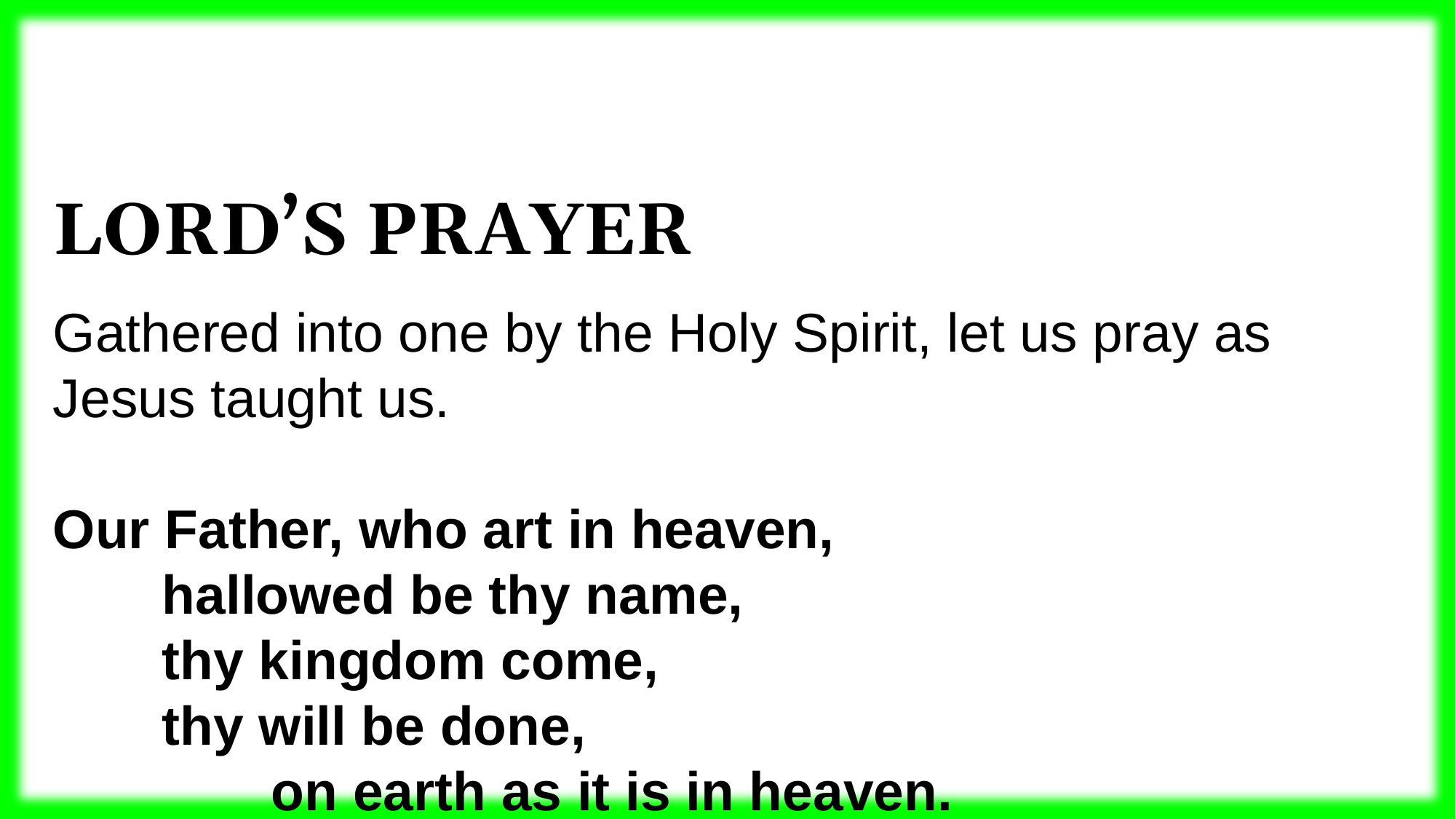

Lord’s Prayer

Gathered into one by the Holy Spirit, let us pray as Jesus taught us.

Our Father, who art in heaven,
	hallowed be thy name,
	thy kingdom come,
	thy will be done,
		on earth as it is in heaven.